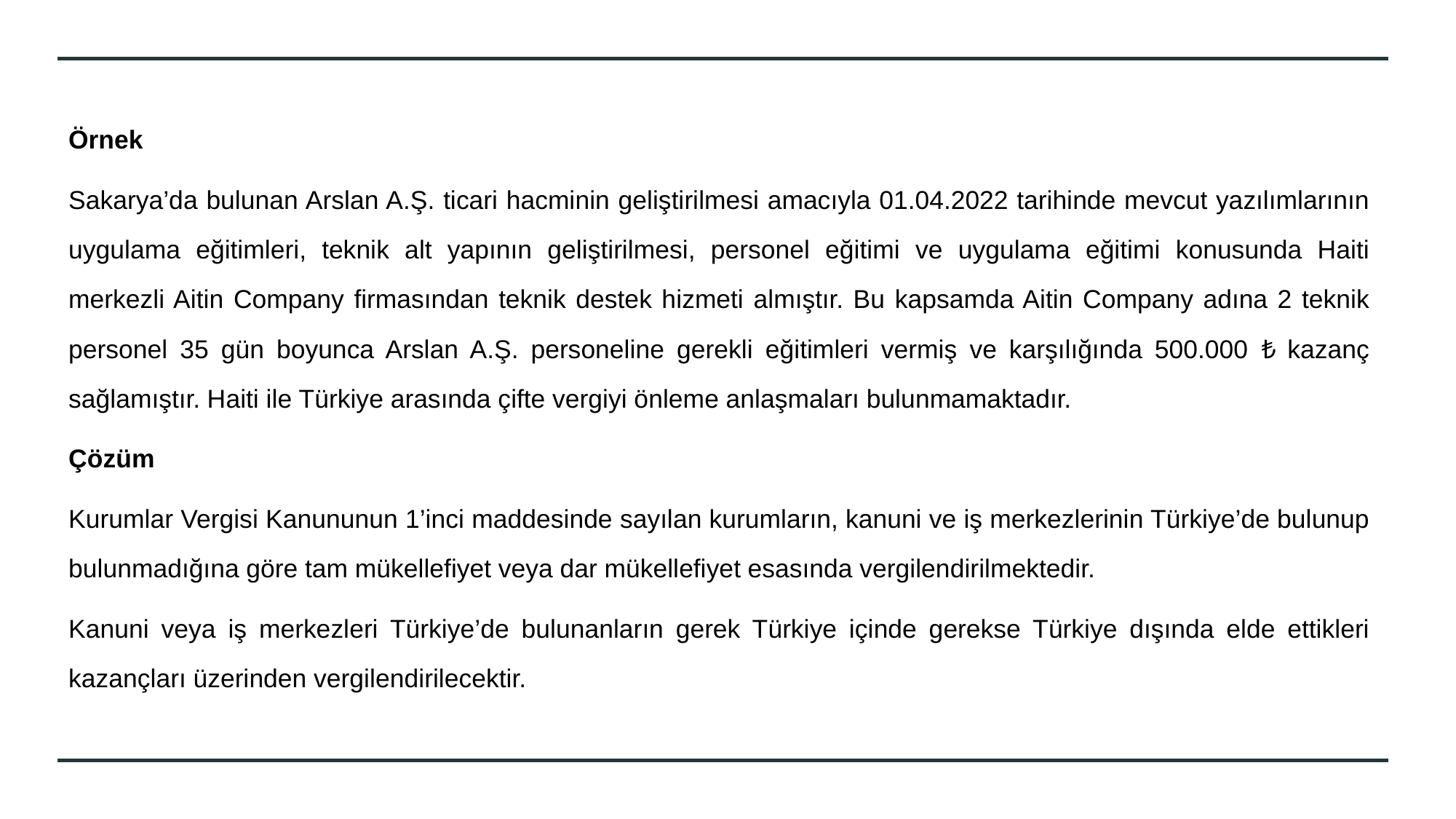

Örnek
Sakarya’da bulunan Arslan A.Ş. ticari hacminin geliştirilmesi amacıyla 01.04.2022 tarihinde mevcut yazılımlarının uygulama eğitimleri, teknik alt yapının geliştirilmesi, personel eğitimi ve uygulama eğitimi konusunda Haiti merkezli Aitin Company firmasından teknik destek hizmeti almıştır. Bu kapsamda Aitin Company adına 2 teknik personel 35 gün boyunca Arslan A.Ş. personeline gerekli eğitimleri vermiş ve karşılığında 500.000 ₺ kazanç sağlamıştır. Haiti ile Türkiye arasında çifte vergiyi önleme anlaşmaları bulunmamaktadır.
Çözüm
Kurumlar Vergisi Kanununun 1’inci maddesinde sayılan kurumların, kanuni ve iş merkezlerinin Türkiye’de bulunup bulunmadığına göre tam mükellefiyet veya dar mükellefiyet esasında vergilendirilmektedir.
Kanuni veya iş merkezleri Türkiye’de bulunanların gerek Türkiye içinde gerekse Türkiye dışında elde ettikleri kazançları üzerinden vergilendirilecektir.